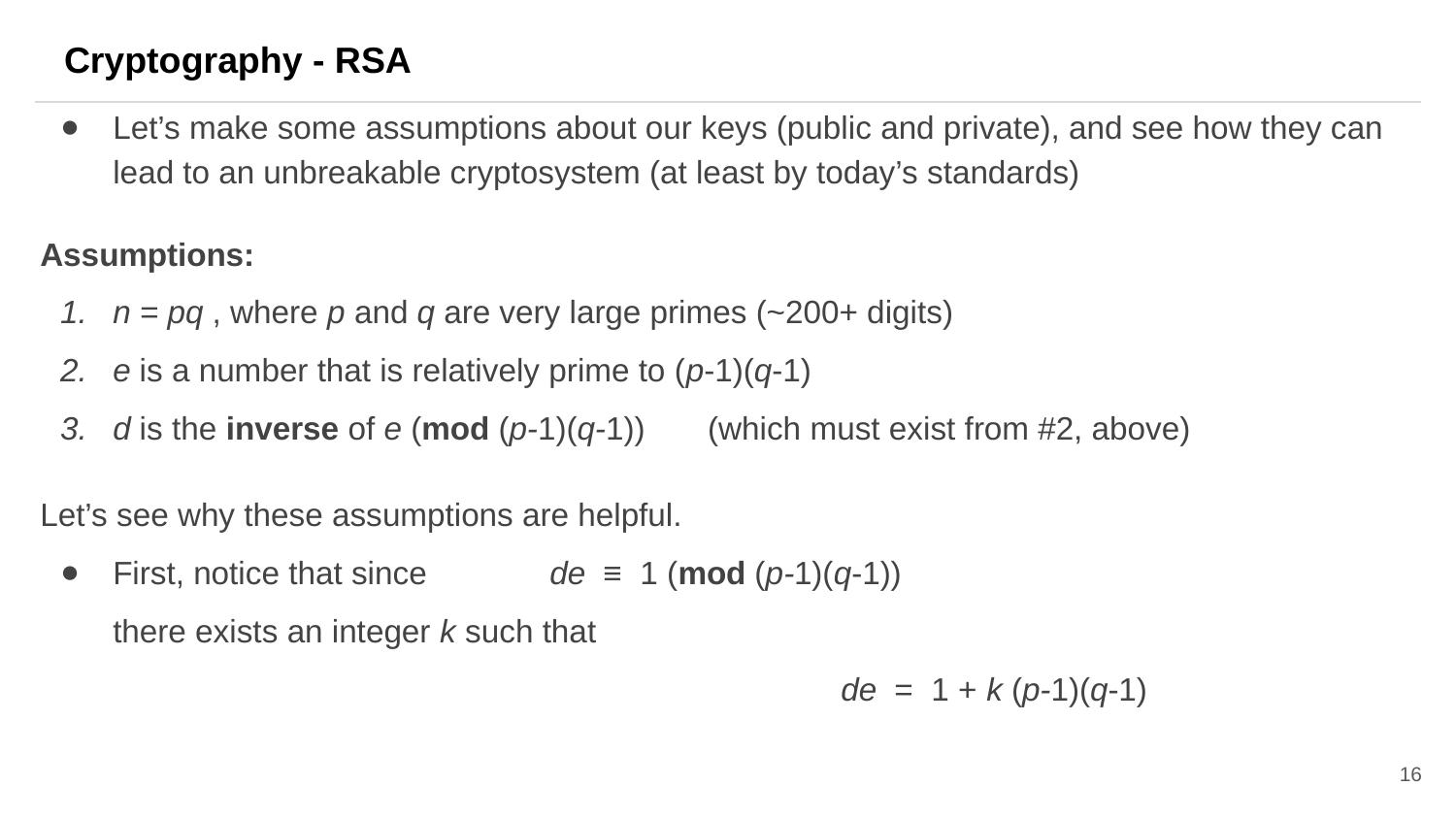

Cryptography - RSA
Let’s make some assumptions about our keys (public and private), and see how they can lead to an unbreakable cryptosystem (at least by today’s standards)
Assumptions:
n = pq , where p and q are very large primes (~200+ digits)
e is a number that is relatively prime to (p-1)(q-1)
d is the inverse of e (mod (p-1)(q-1))       (which must exist from #2, above)
Let’s see why these assumptions are helpful.
First, notice that since	de  ≡  1 (mod (p-1)(q-1))
there exists an integer k such that
					de  =  1 + k (p-1)(q-1)
16